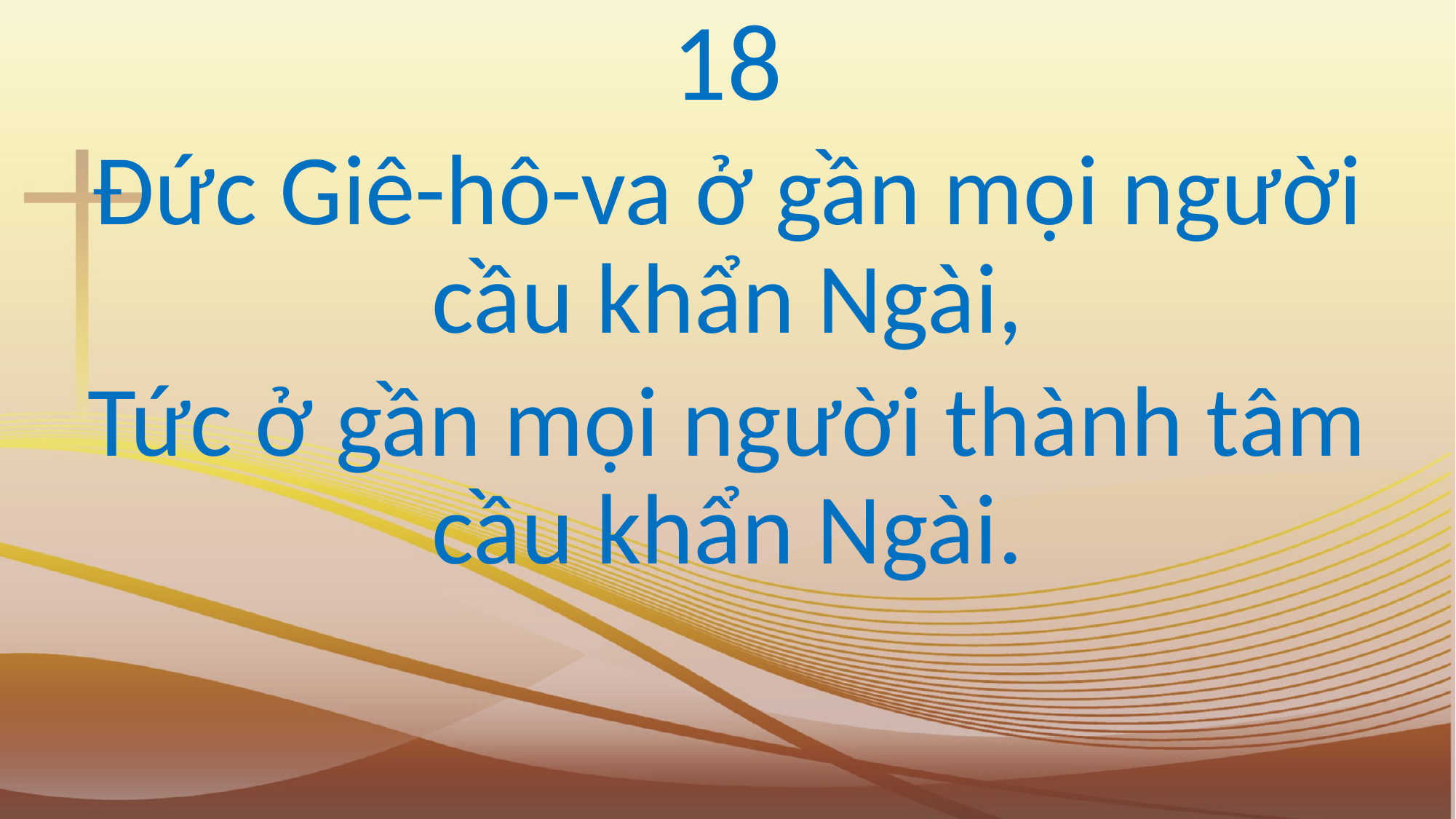

18
Đức Giê-hô-va ở gần mọi người cầu khẩn Ngài,
Tức ở gần mọi người thành tâm cầu khẩn Ngài.